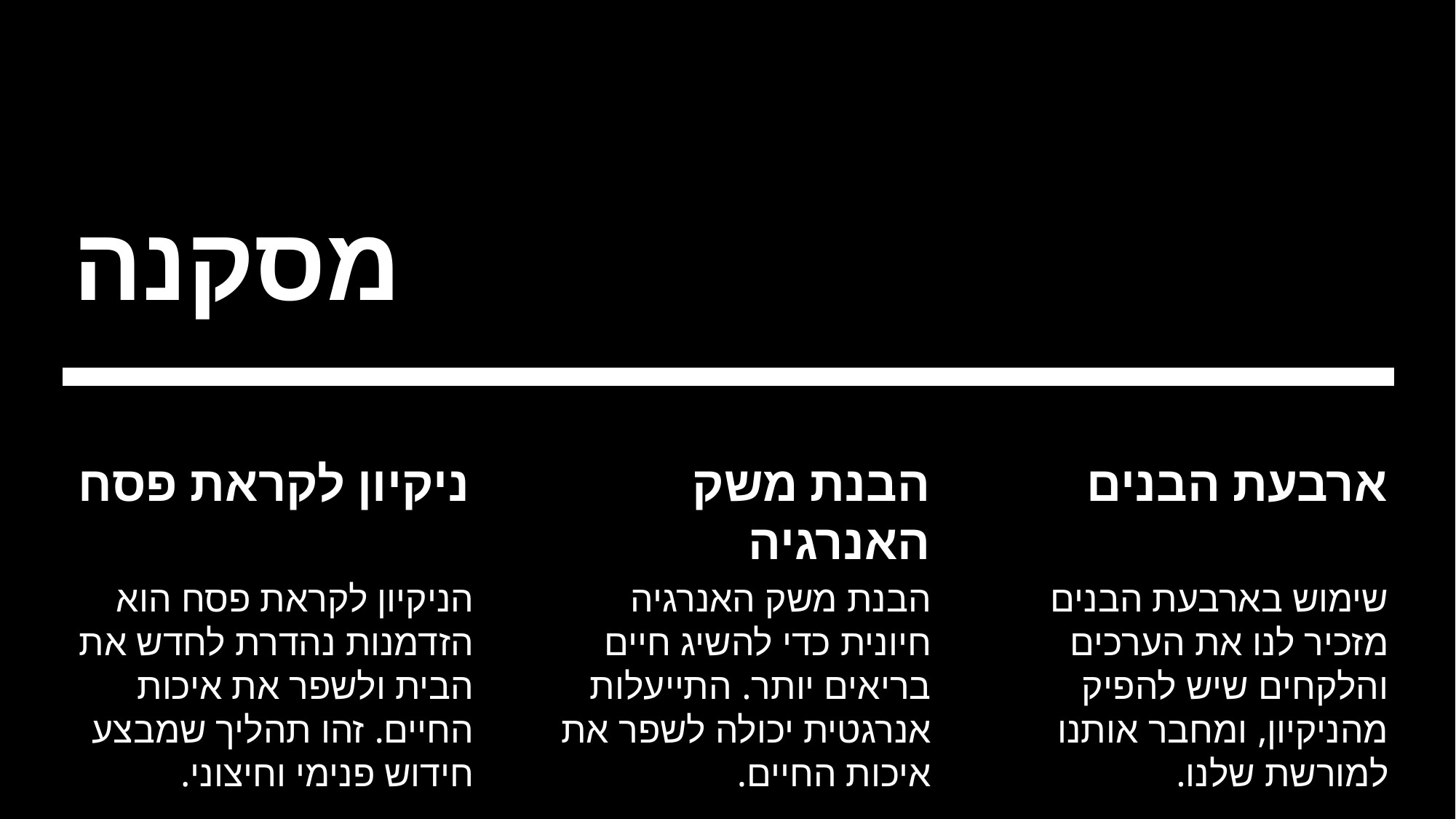

# מסקנה

ניקיון לקראת פסח
הניקיון לקראת פסח הוא הזדמנות נהדרת לחדש את הבית ולשפר את איכות החיים. זהו תהליך שמבצע חידוש פנימי וחיצוני.
הבנת משק האנרגיה
הבנת משק האנרגיה חיונית כדי להשיג חיים בריאים יותר. התייעלות אנרגטית יכולה לשפר את איכות החיים.
ארבעת הבנים
שימוש בארבעת הבנים מזכיר לנו את הערכים והלקחים שיש להפיק מהניקיון, ומחבר אותנו למורשת שלנו.